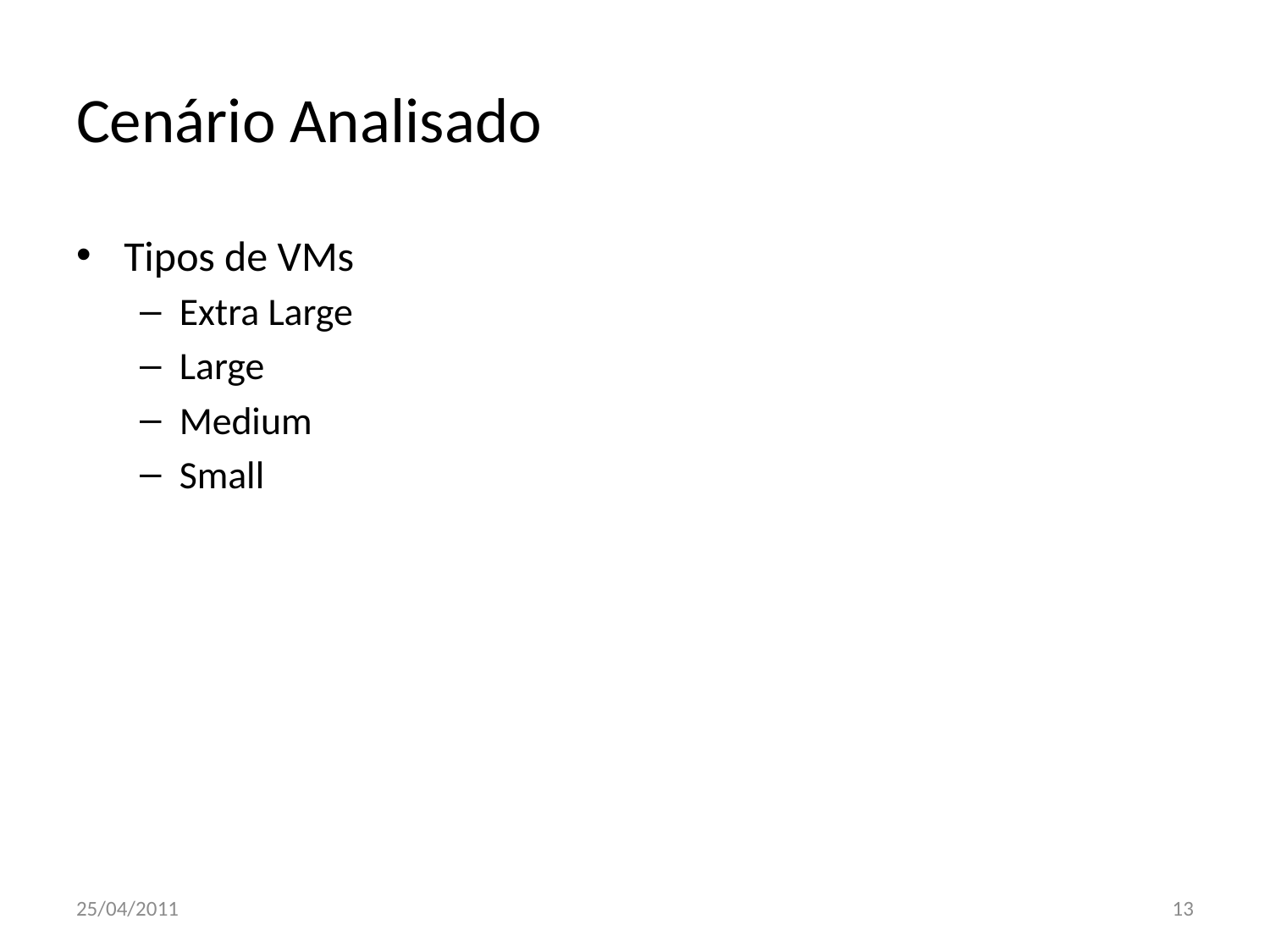

# Cenário Analisado
Tipos de VMs
Extra Large
Large
Medium
Small

25/04/2011
13